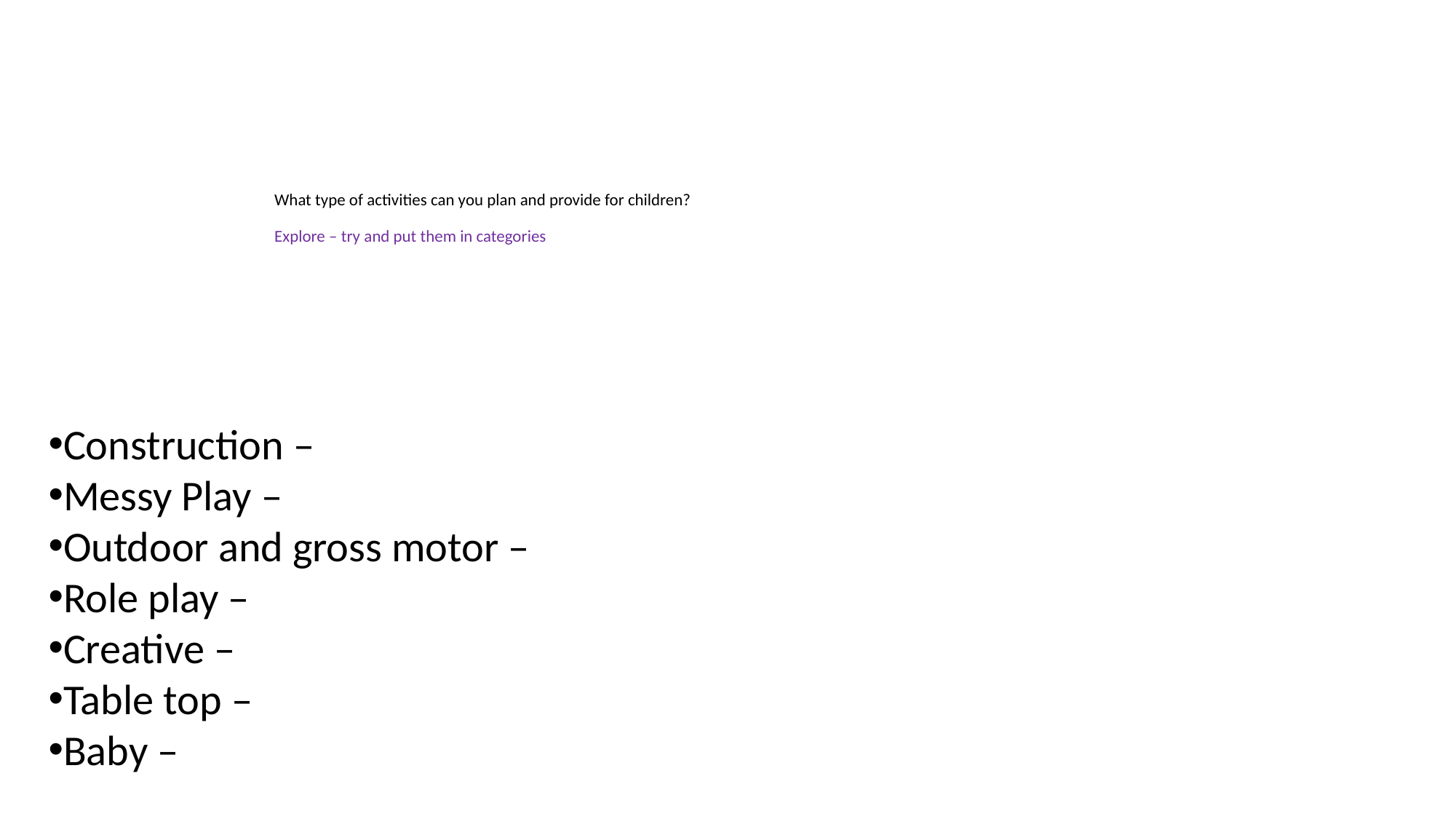

# What type of activities can you plan and provide for children? Explore – try and put them in categories
Construction –
Messy Play –
Outdoor and gross motor –
Role play –
Creative –
Table top –
Baby –